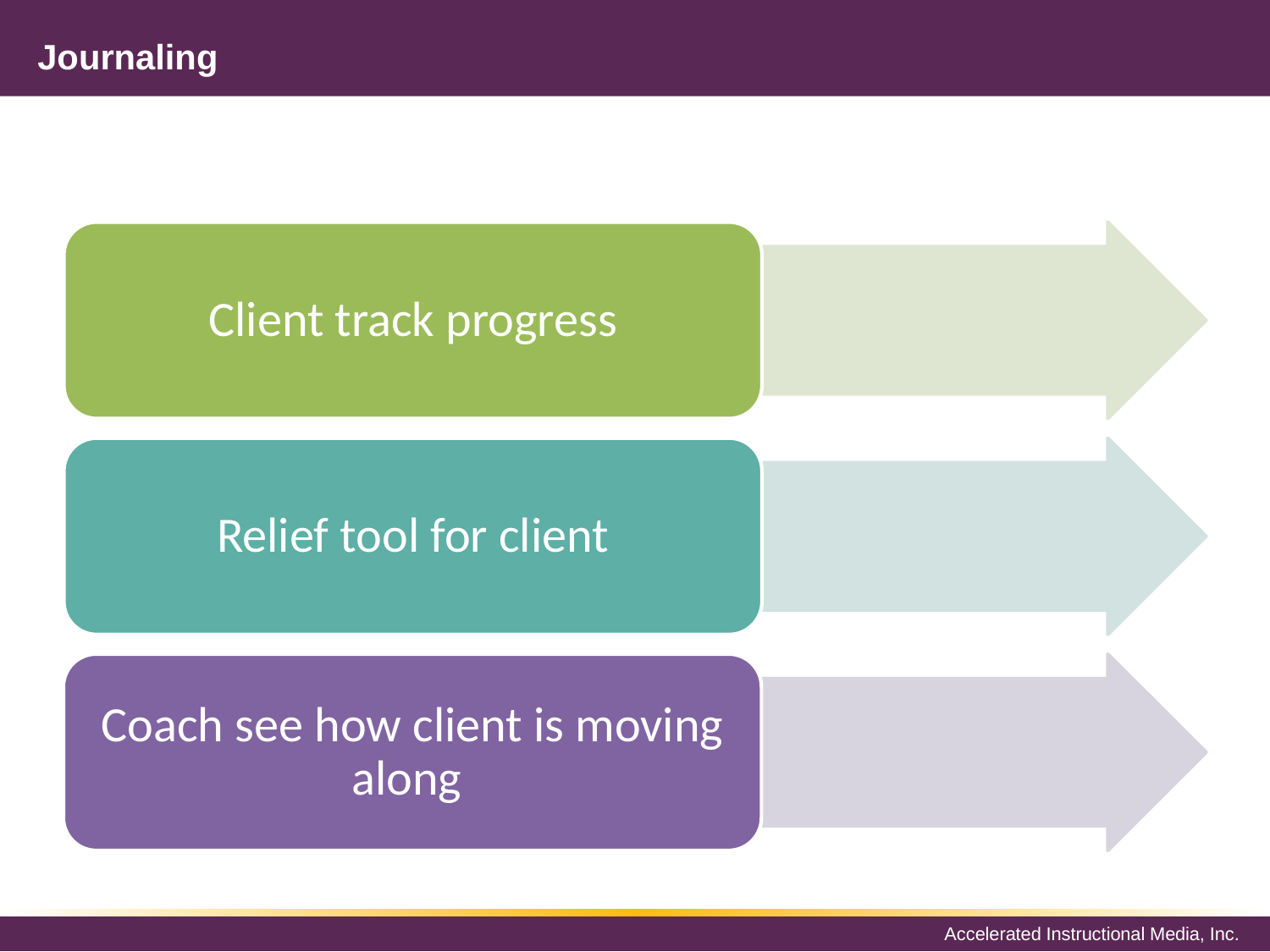

# Journaling

Client track progress

Relief tool for client

Coach see how client is moving along